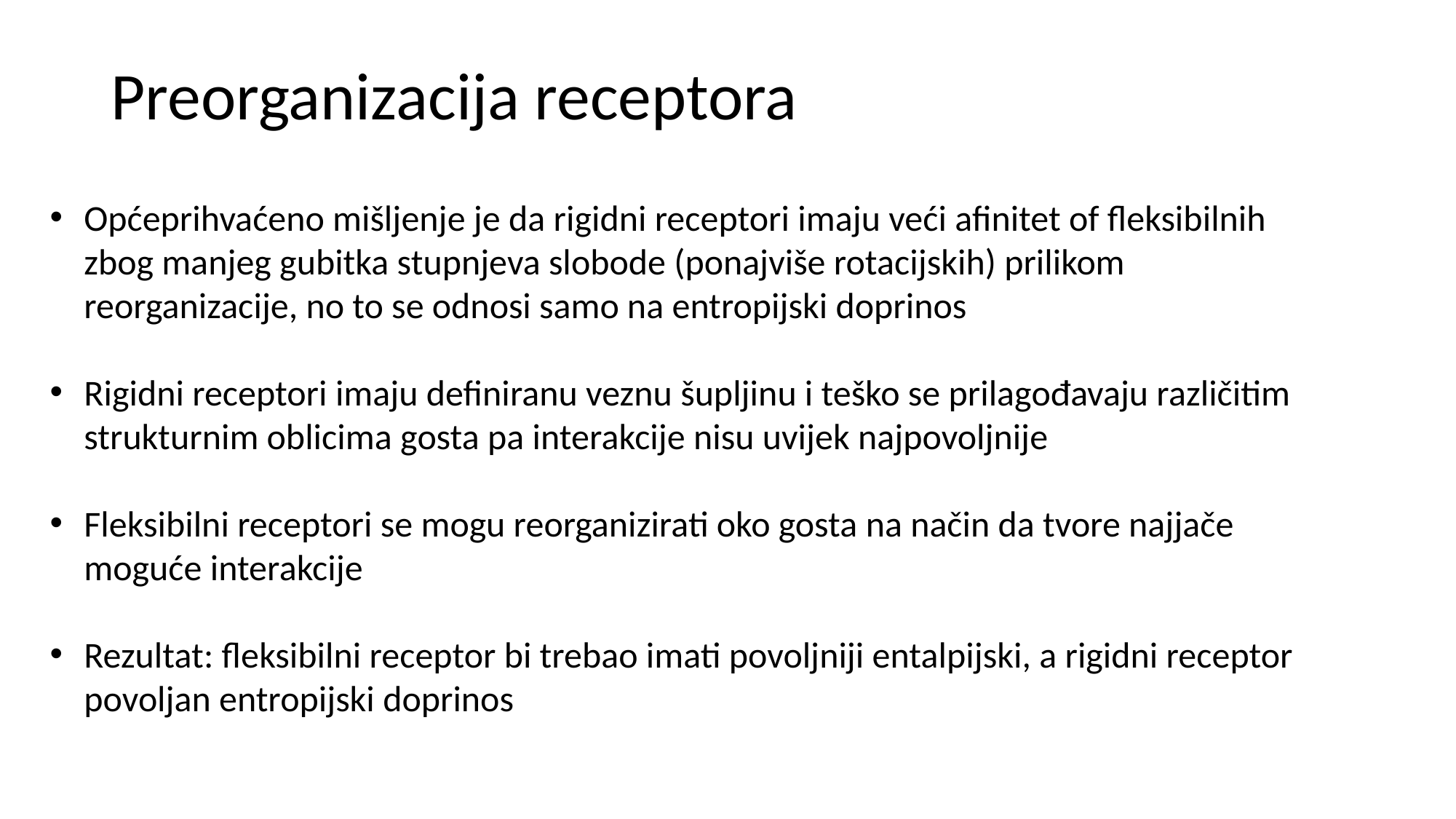

# Preorganizacija receptora
Općeprihvaćeno mišljenje je da rigidni receptori imaju veći afinitet of fleksibilnih zbog manjeg gubitka stupnjeva slobode (ponajviše rotacijskih) prilikom reorganizacije, no to se odnosi samo na entropijski doprinos

Rigidni receptori imaju definiranu veznu šupljinu i teško se prilagođavaju različitim strukturnim oblicima gosta pa interakcije nisu uvijek najpovoljnije

Fleksibilni receptori se mogu reorganizirati oko gosta na način da tvore najjače moguće interakcije

Rezultat: fleksibilni receptor bi trebao imati povoljniji entalpijski, a rigidni receptor povoljan entropijski doprinos